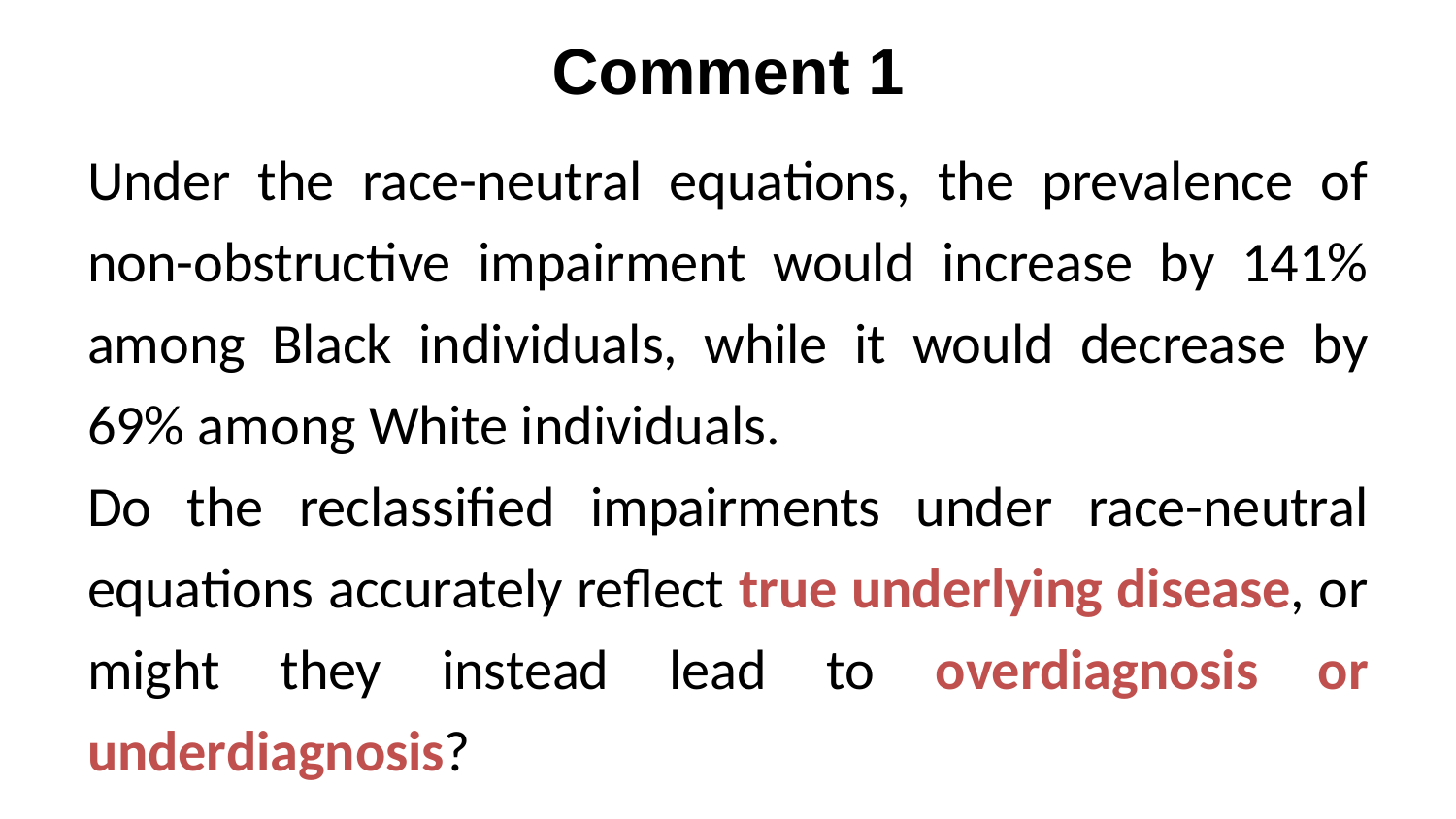

# Comment 1
Under the race-neutral equations, the prevalence of non-obstructive impairment would increase by 141% among Black individuals, while it would decrease by 69% among White individuals.
Do the reclassified impairments under race-neutral equations accurately reflect true underlying disease, or might they instead lead to overdiagnosis or underdiagnosis?